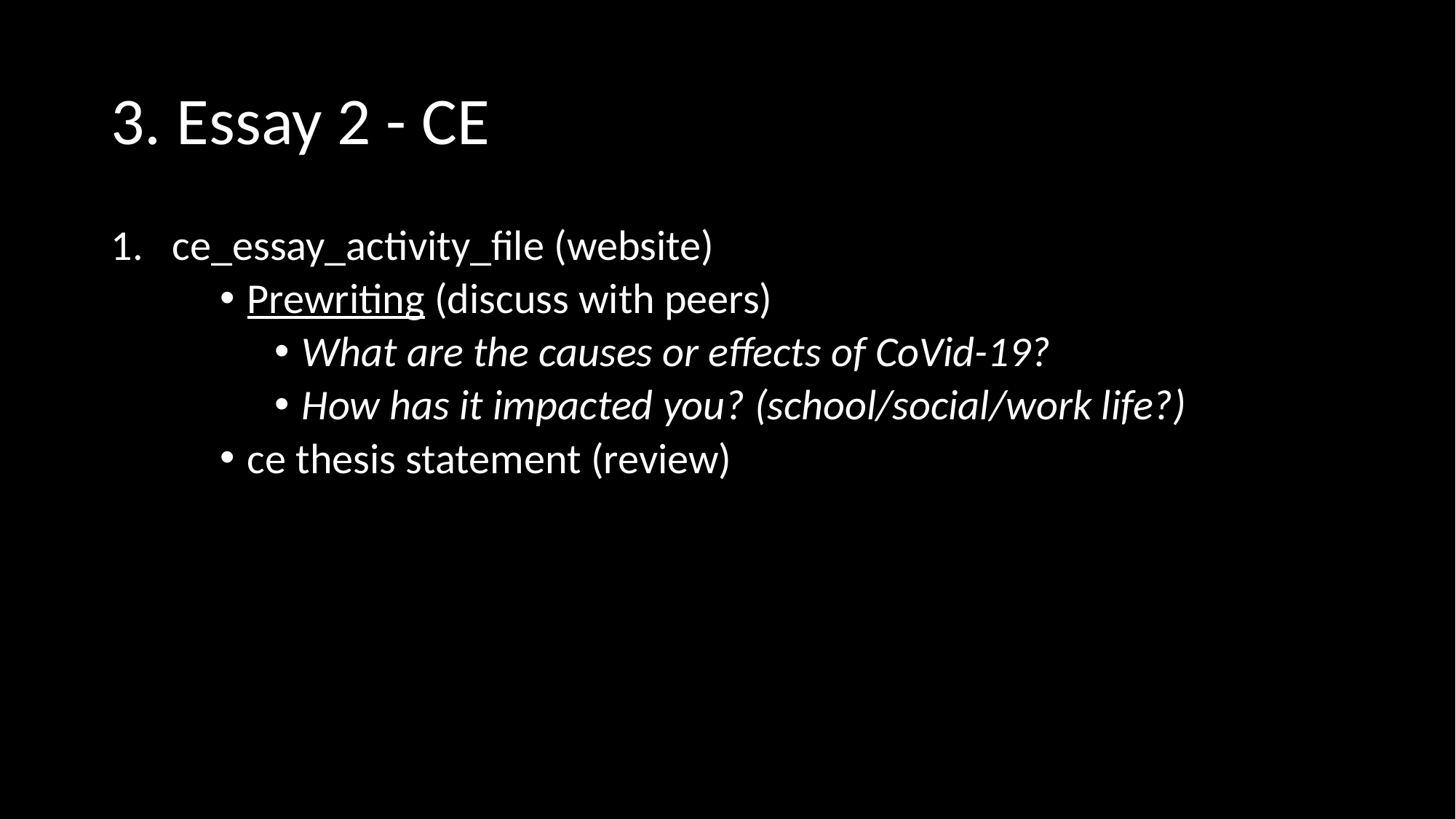

# 3. Essay 2 - CE
ce_essay_activity_file (website)
Prewriting (discuss with peers)
What are the causes or effects of CoVid-19?
How has it impacted you? (school/social/work life?)
ce thesis statement (review)